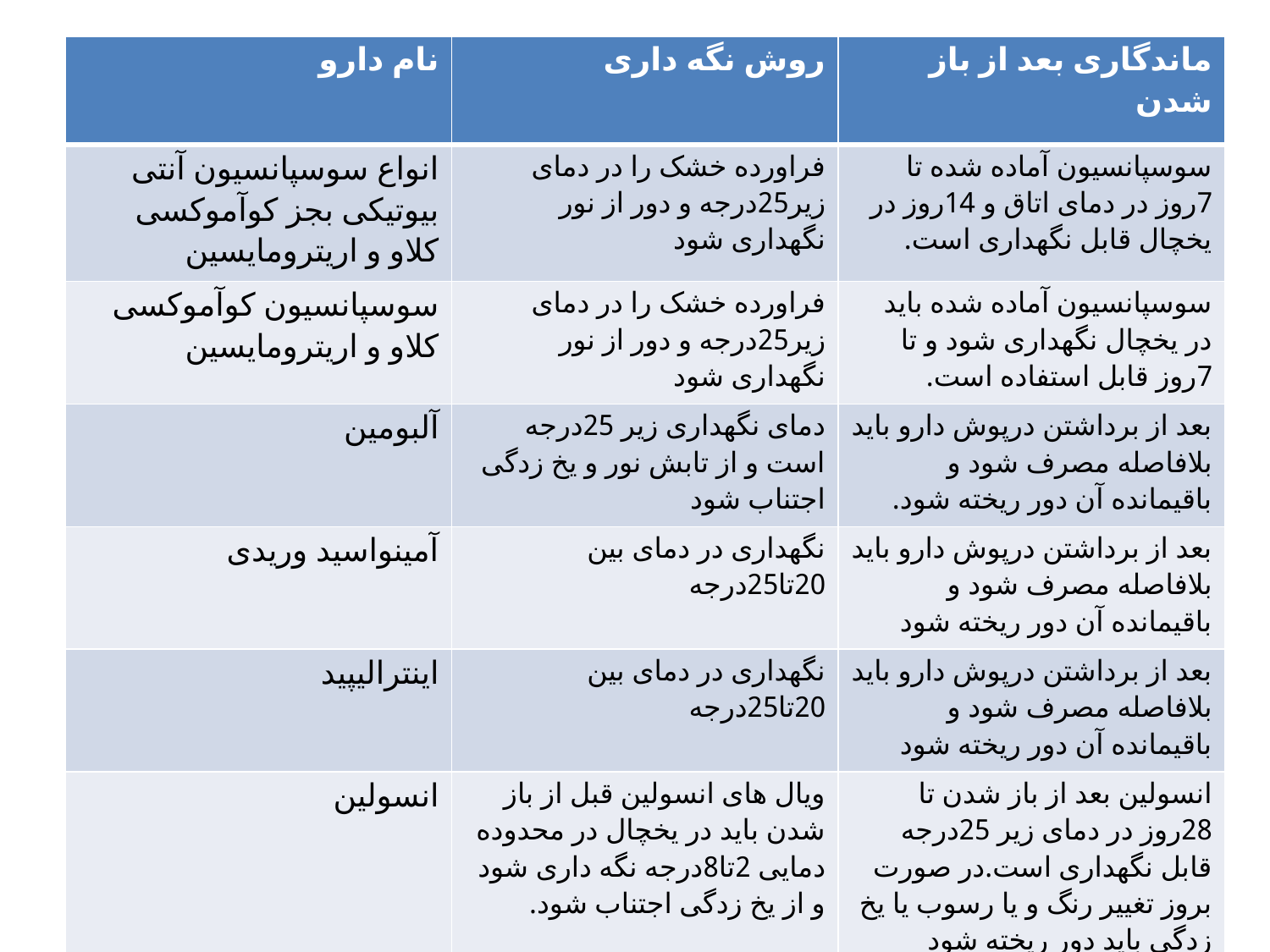

| نام دارو | روش نگه داری | ماندگاری بعد از باز شدن |
| --- | --- | --- |
| انواع سوسپانسیون آنتی بیوتیکی بجز کوآموکسی کلاو و اریترومایسین | فراورده خشک را در دمای زیر25درجه و دور از نور نگهداری شود | سوسپانسیون آماده شده تا 7روز در دمای اتاق و 14روز در یخچال قابل نگهداری است. |
| سوسپانسیون کوآموکسی کلاو و اریترومایسین | فراورده خشک را در دمای زیر25درجه و دور از نور نگهداری شود | سوسپانسیون آماده شده باید در یخچال نگهداری شود و تا 7روز قابل استفاده است. |
| آلبومین | دمای نگهداری زیر 25درجه است و از تابش نور و یخ زدگی اجتناب شود | بعد از برداشتن درپوش دارو باید بلافاصله مصرف شود و باقیمانده آن دور ریخته شود. |
| آمینواسید وریدی | نگهداری در دمای بین 20تا25درجه | بعد از برداشتن درپوش دارو باید بلافاصله مصرف شود و باقیمانده آن دور ریخته شود |
| اینترالیپید | نگهداری در دمای بین 20تا25درجه | بعد از برداشتن درپوش دارو باید بلافاصله مصرف شود و باقیمانده آن دور ریخته شود |
| انسولین | ویال های انسولین قبل از باز شدن باید در یخچال در محدوده دمایی 2تا8درجه نگه داری شود و از یخ زدگی اجتناب شود. | انسولین بعد از باز شدن تا 28روز در دمای زیر 25درجه قابل نگهداری است.در صورت بروز تغییر رنگ و یا رسوب یا یخ زدگی باید دور ریخته شود |